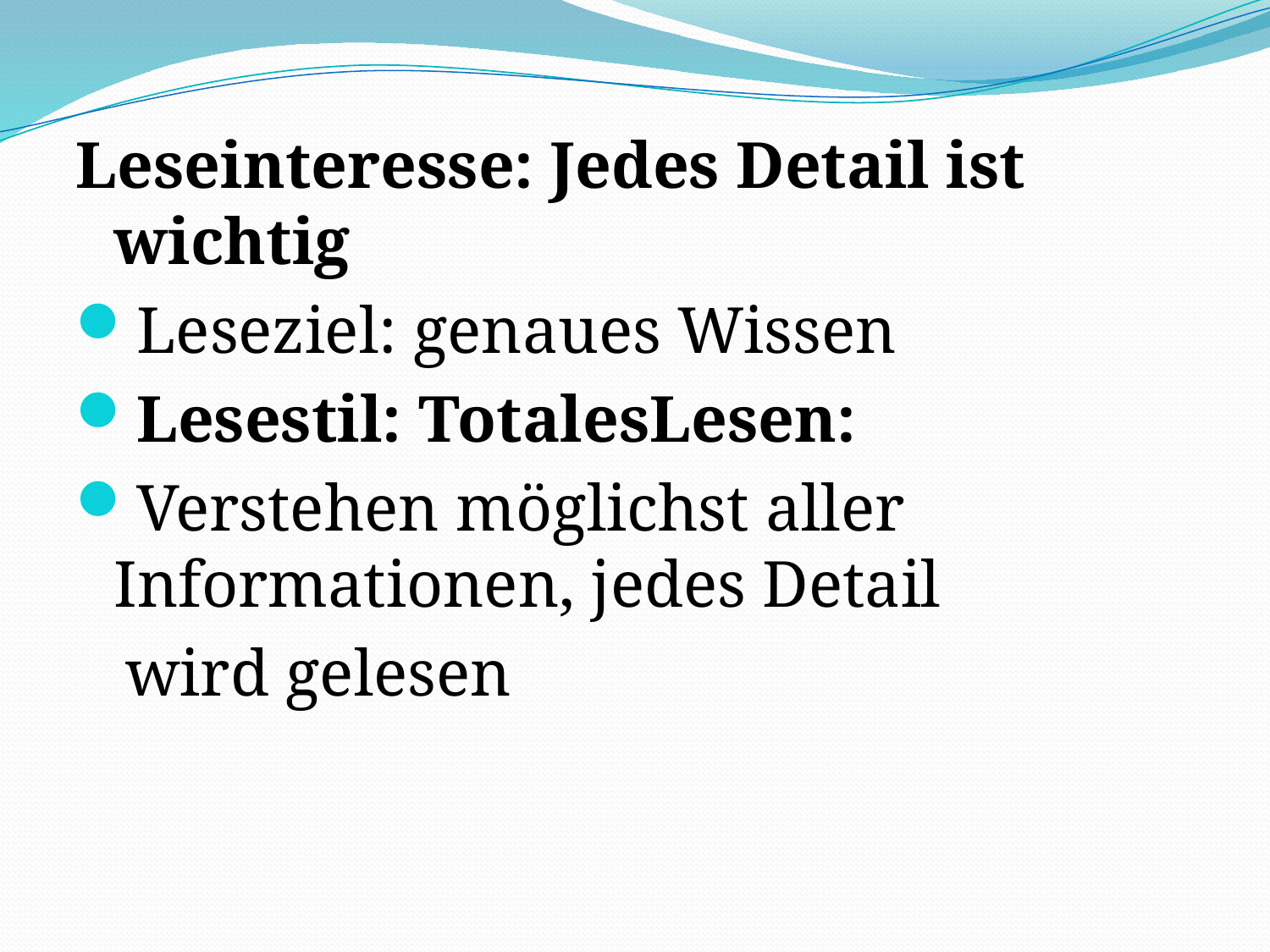

Leseinteresse: Jedes Detail ist wichtig
Leseziel: genaues Wissen
Lesestil: TotalesLesen:
Verstehen möglichst aller Informationen, jedes Detail
   wird gelesen